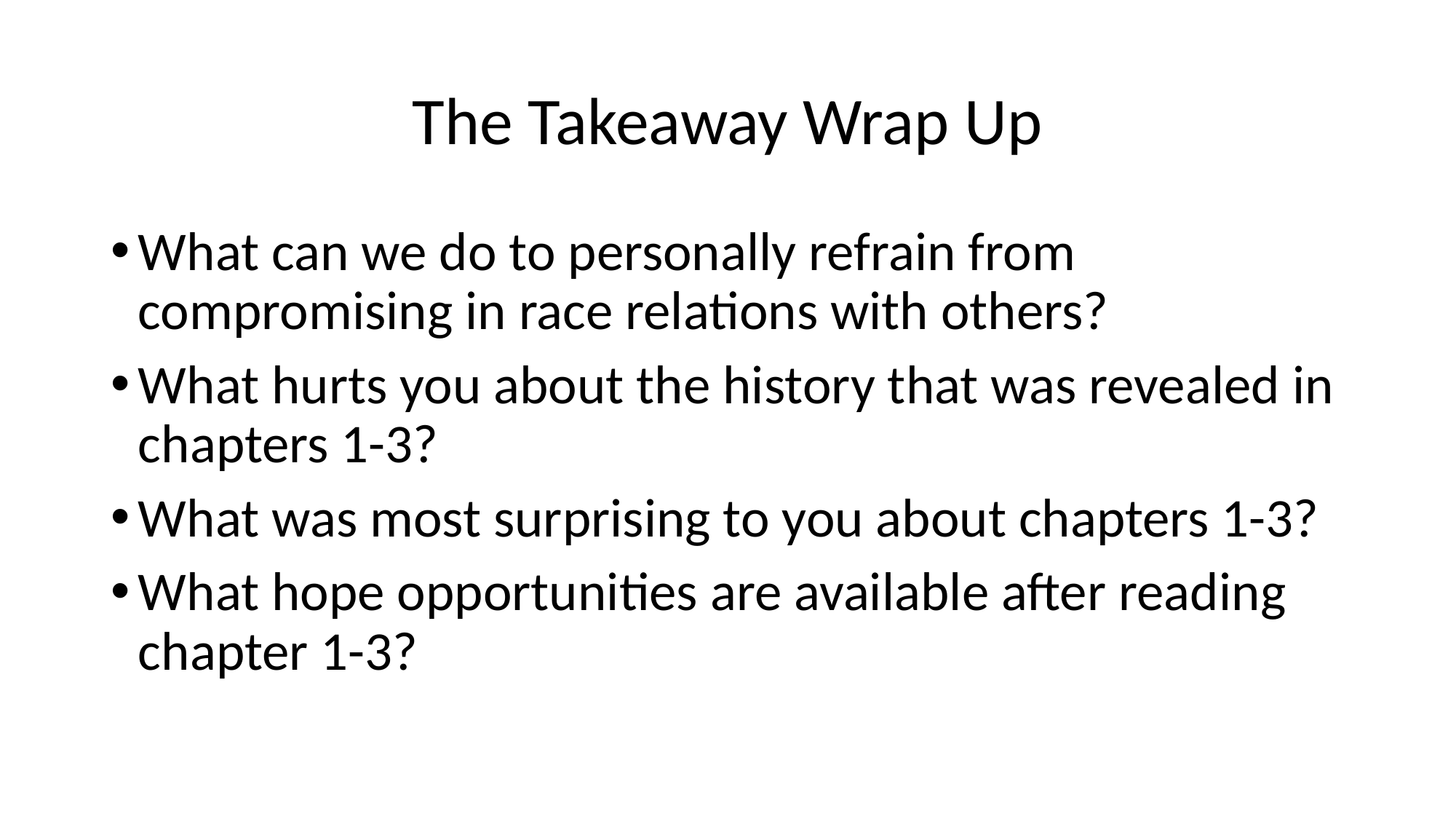

# The Takeaway Wrap Up
What can we do to personally refrain from compromising in race relations with others?
What hurts you about the history that was revealed in chapters 1-3?
What was most surprising to you about chapters 1-3?
What hope opportunities are available after reading chapter 1-3?